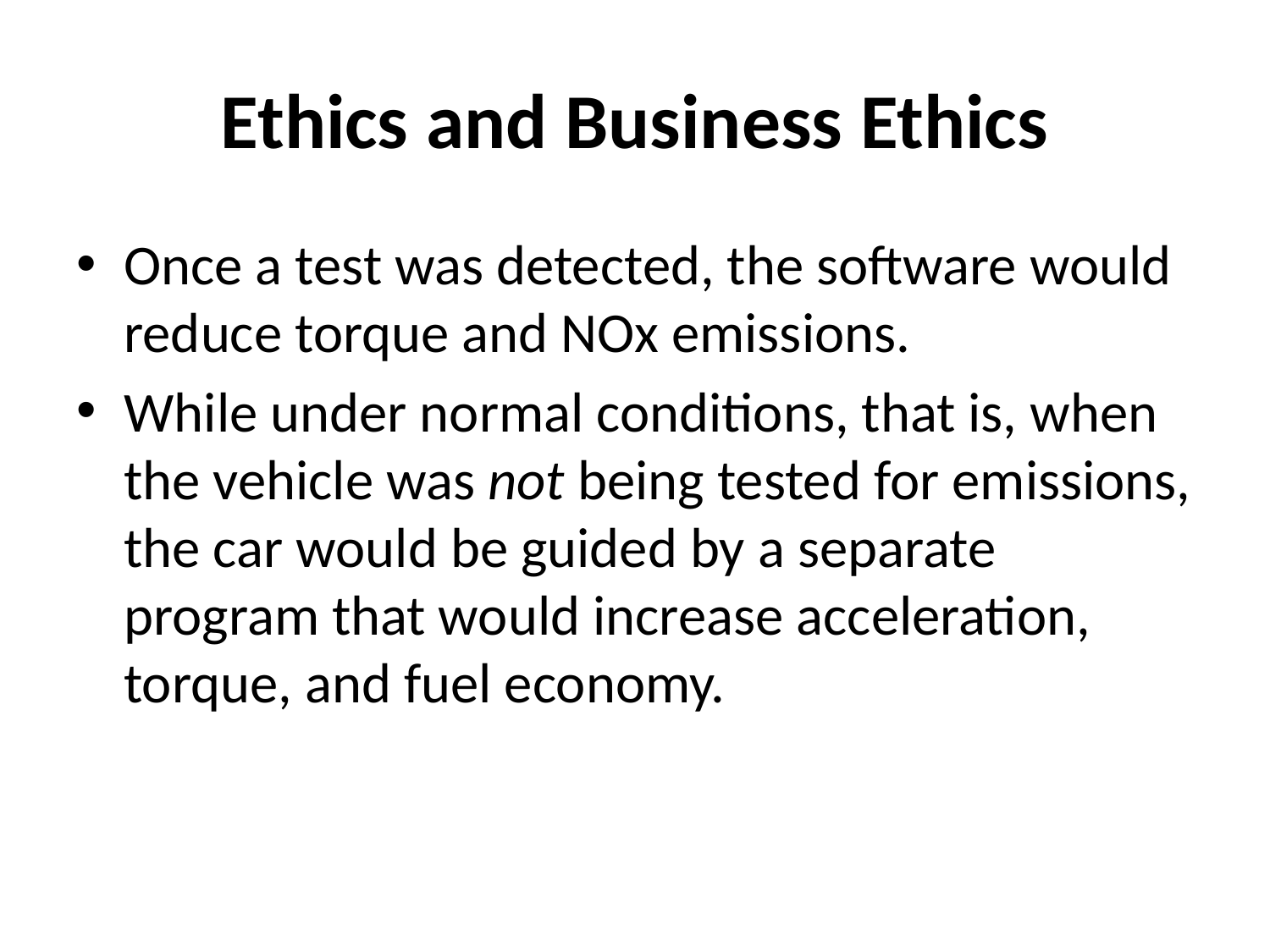

# Ethics and Business Ethics
Once a test was detected, the software would reduce torque and NOx emissions.
While under normal conditions, that is, when the vehicle was not being tested for emissions, the car would be guided by a separate program that would increase acceleration, torque, and fuel economy.